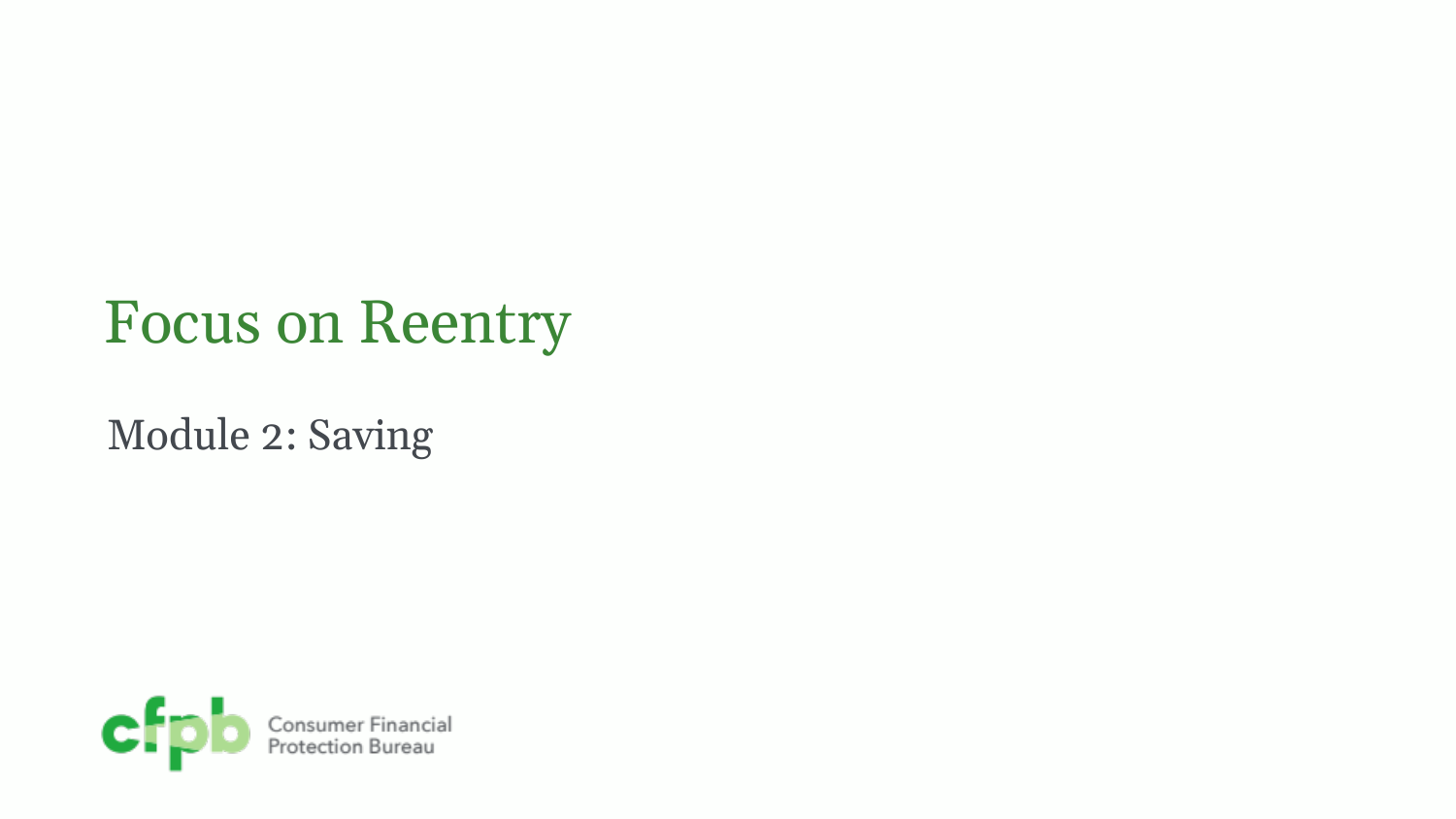

# Focus on Reentry
Module 2: Saving